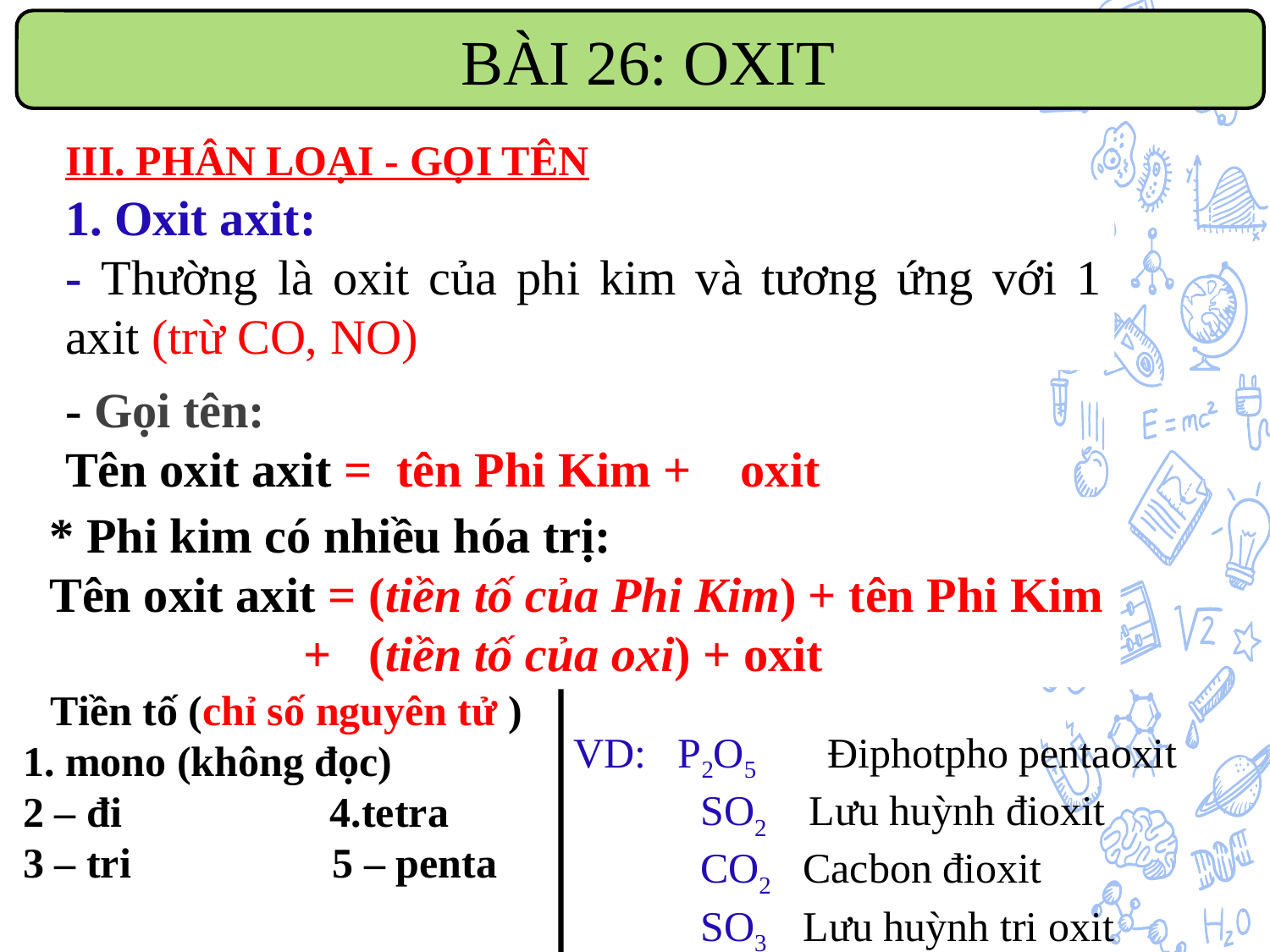

BÀI 26: OXIT
III. PHÂN LOẠI - GỌI TÊN
1. Oxit axit:
- Thường là oxit của phi kim và tương ứng với 1 axit (trừ CO, NO)
- Gọi tên:
Tên oxit axit =  tên Phi Kim +    oxit
* Phi kim có nhiều hóa trị:
Tên oxit axit = (tiền tố của Phi Kim) + tên Phi Kim 		+   (tiền tố của oxi) + oxit
Tiền tố (chỉ số nguyên tử )
1. mono (không đọc)
2 – đi		     4.tetra
3 – tri                   5 – penta
VD:   P2O5 	Điphotpho pentaoxit
	SO2    Lưu huỳnh đioxit
	CO2   Cacbon đioxit
	SO3      Lưu huỳnh tri oxit